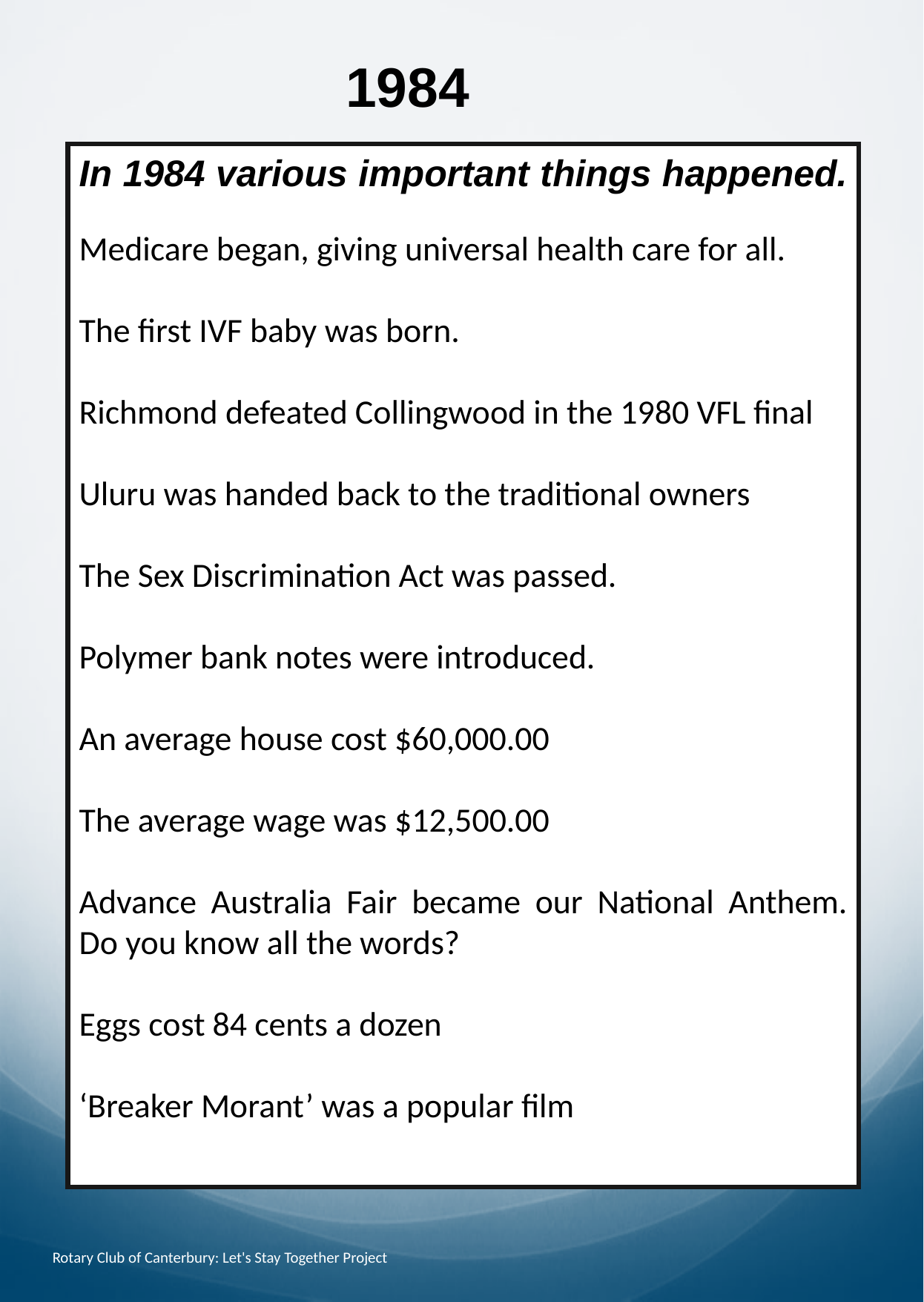

# 1984
In 1984 various important things happened.

Medicare began, giving universal health care for all.

The first IVF baby was born.

Richmond defeated Collingwood in the 1980 VFL final

Uluru was handed back to the traditional owners

The Sex Discrimination Act was passed.

Polymer bank notes were introduced.

An average house cost $60,000.00

The average wage was $12,500.00

Advance Australia Fair became our National Anthem. Do you know all the words?

Eggs cost 84 cents a dozen

‘Breaker Morant’ was a popular film

Rotary Club of Canterbury: Let's Stay Together Project